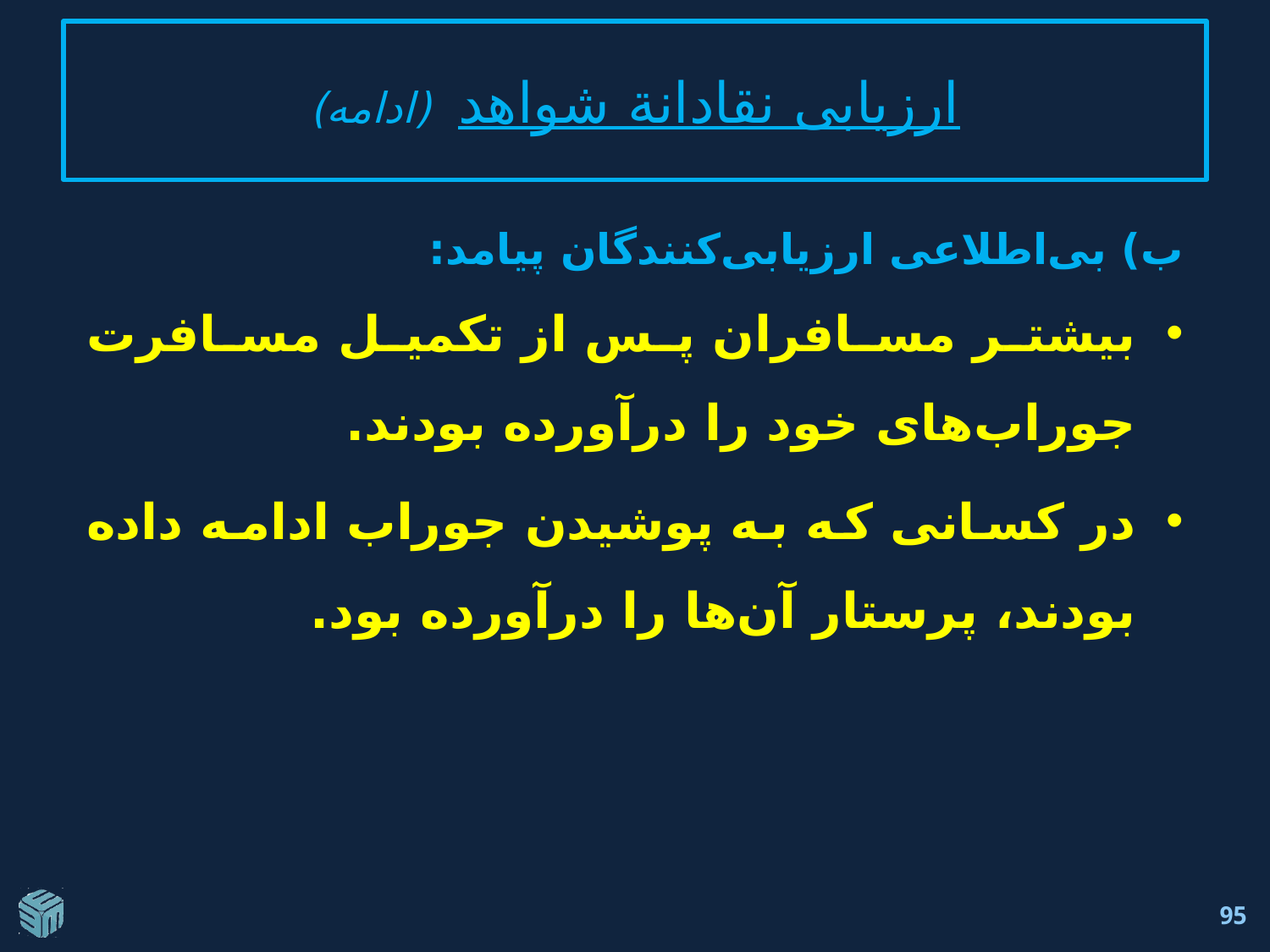

# ارزيابی نقادانة شواهد  (ادامه)
ب) بی‌اطلاعی ارزيابی‌کنندگان پيامد:
بیشتر مسافران پس از تکمیل مسافرت جوراب‌های خود را درآورده بودند.
در کسانی که به پوشیدن جوراب ادامه داده بودند، پرستار آن‌ها را درآورده بود.
95